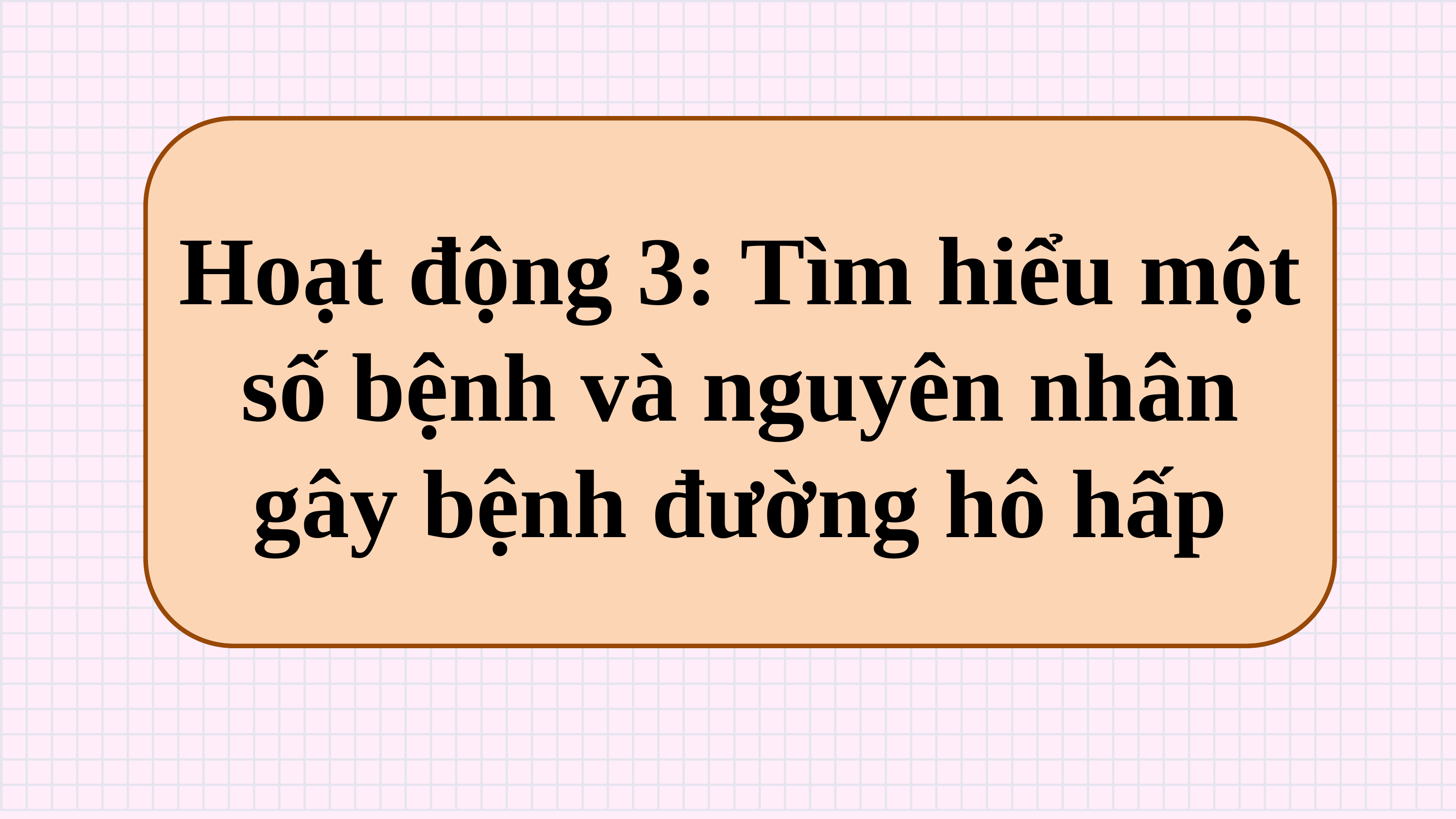

Hoạt động 3: Tìm hiểu một số bệnh và nguyên nhân gây bệnh đường hô hấp